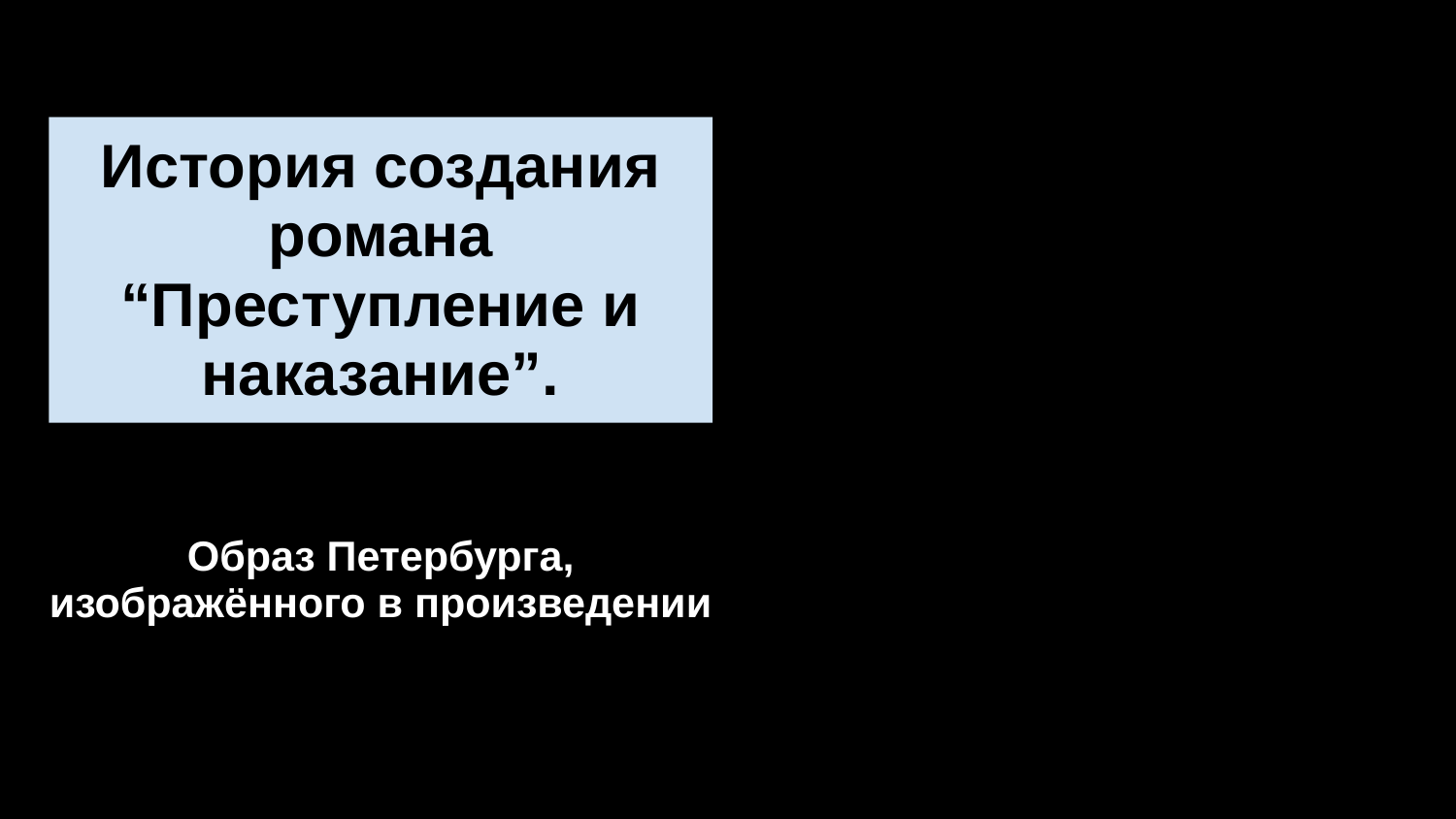

# История создания романа “Преступление и наказание”.
Образ Петербурга, изображённого в произведении